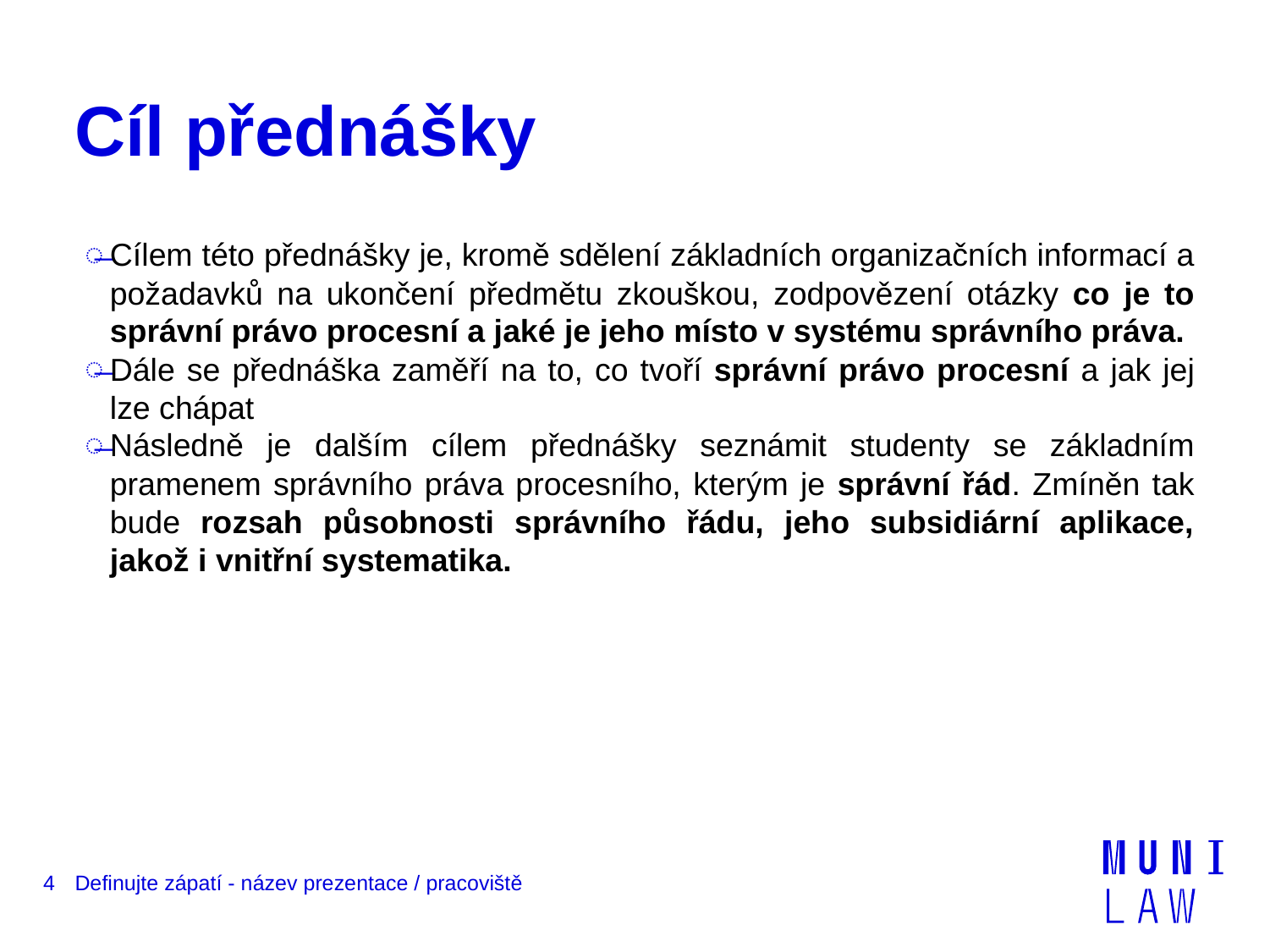

# Cíl přednášky
Cílem této přednášky je, kromě sdělení základních organizačních informací a požadavků na ukončení předmětu zkouškou, zodpovězení otázky co je to správní právo procesní a jaké je jeho místo v systému správního práva.
Dále se přednáška zaměří na to, co tvoří správní právo procesní a jak jej lze chápat
Následně je dalším cílem přednášky seznámit studenty se základním pramenem správního práva procesního, kterým je správní řád. Zmíněn tak bude rozsah působnosti správního řádu, jeho subsidiární aplikace, jakož i vnitřní systematika.
4
Definujte zápatí - název prezentace / pracoviště